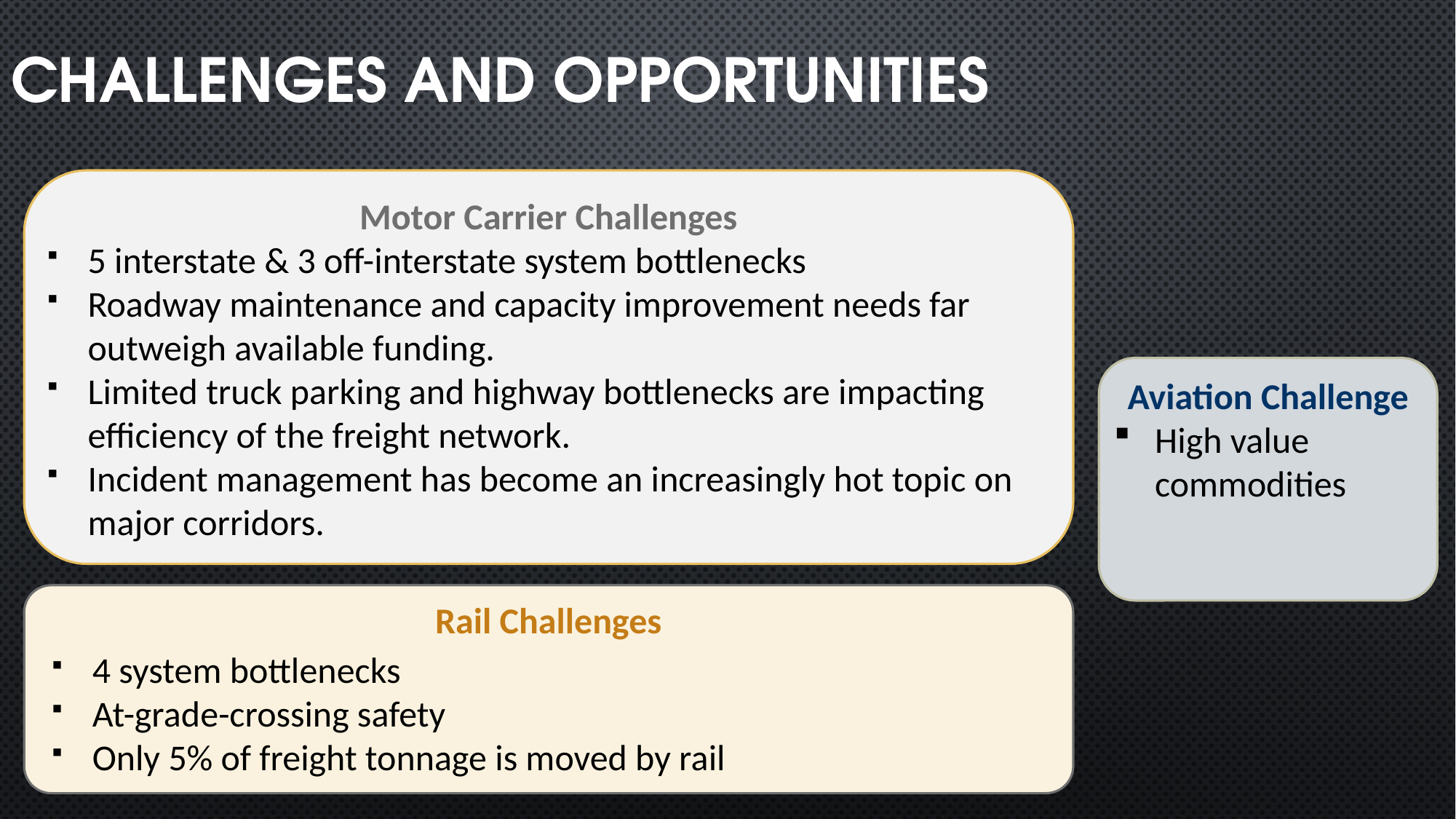

# Challenges and Opportunities
Motor Carrier Challenges
5 interstate & 3 off-interstate system bottlenecks
Roadway maintenance and capacity improvement needs far outweigh available funding.
Limited truck parking and highway bottlenecks are impacting efficiency of the freight network.
Incident management has become an increasingly hot topic on major corridors.
Aviation Challenge
High value commodities

Rail Challenges
4 system bottlenecks
At-grade-crossing safety
Only 5% of freight tonnage is moved by rail